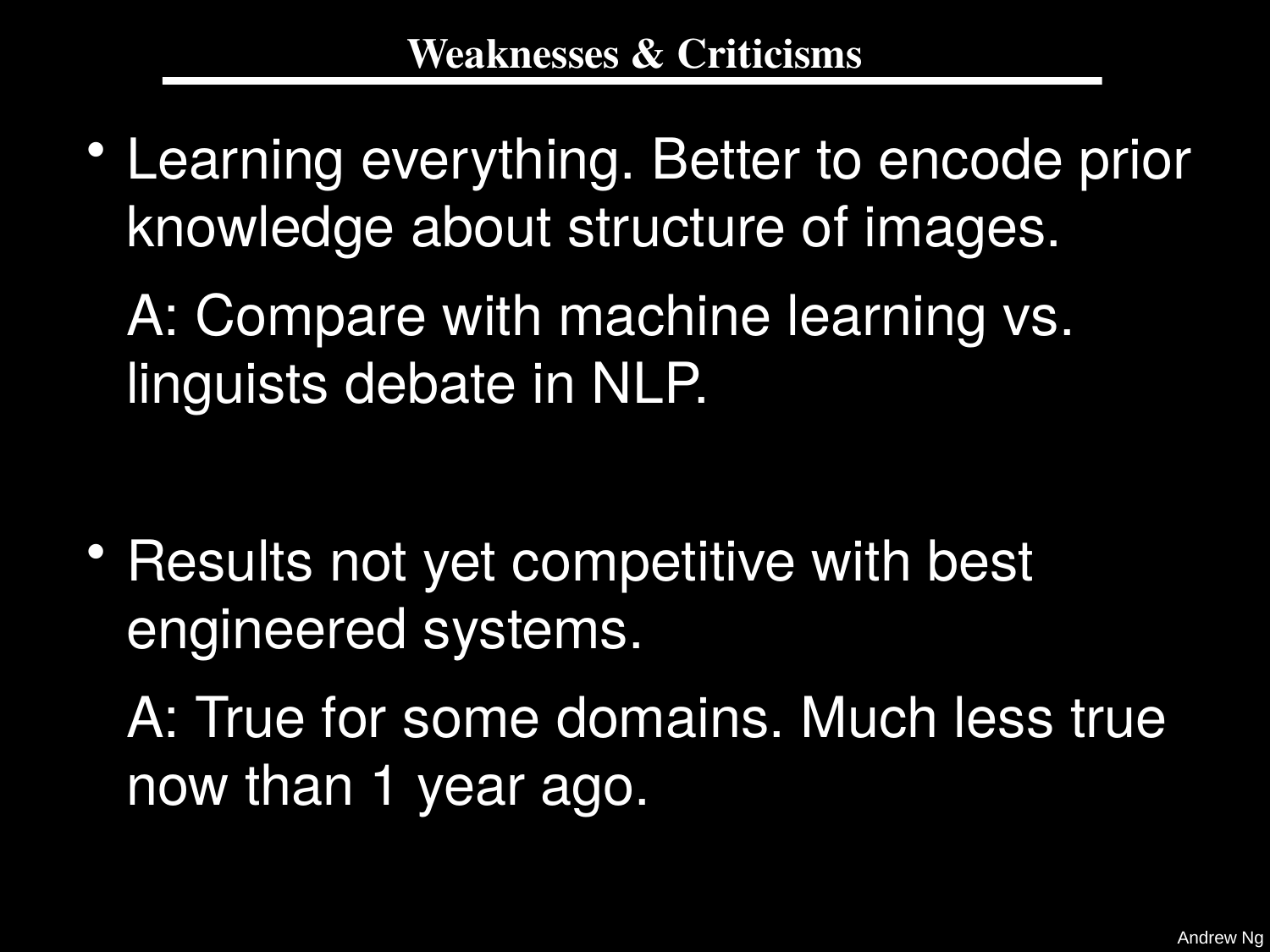

# Weaknesses & Criticisms
Learning everything. Better to encode prior knowledge about structure of images.
	A: Compare with machine learning vs. linguists debate in NLP.

Results not yet competitive with best engineered systems.
	A: True for some domains. Much less true now than 1 year ago.